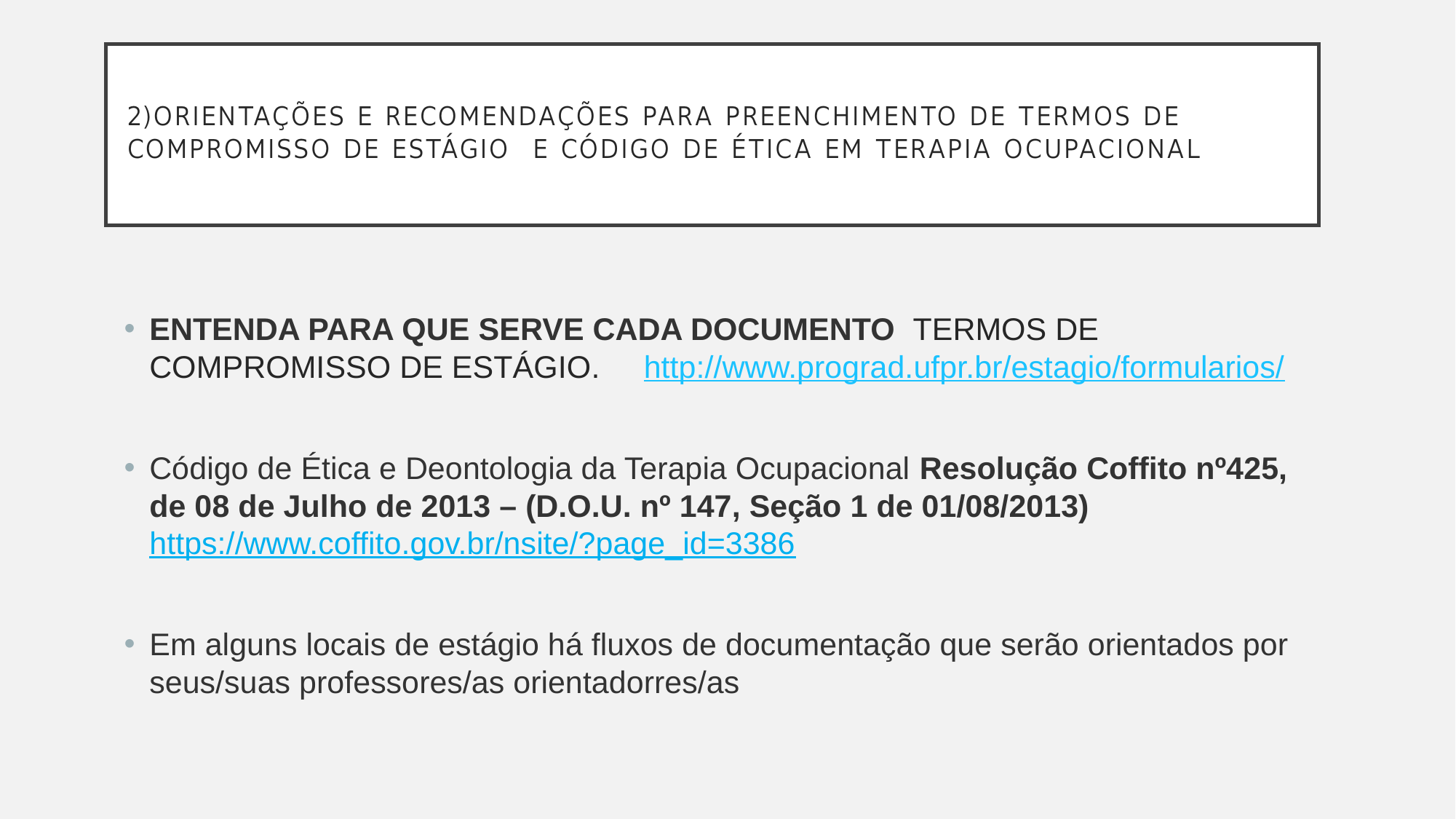

# 2)ORIENTAÇÕES E RECOMENDAÇÕES PARA PREENCHIMENTO DE TERMOS DE COMPROMISSO DE ESTÁGIO  E CÓDIGO DE ÉTICA EM TERAPIA OCUPACIONAL

ENTENDA PARA QUE SERVE CADA DOCUMENTO  TERMOS DE COMPROMISSO DE ESTÁGIO.     http://www.prograd.ufpr.br/estagio/formularios/

Código de Ética e Deontologia da Terapia Ocupacional Resolução Coffito nº425, de 08 de Julho de 2013 – (D.O.U. nº 147, Seção 1 de 01/08/2013) https://www.coffito.gov.br/nsite/?page_id=3386

Em alguns locais de estágio há fluxos de documentação que serão orientados por seus/suas professores/as orientadorres/as